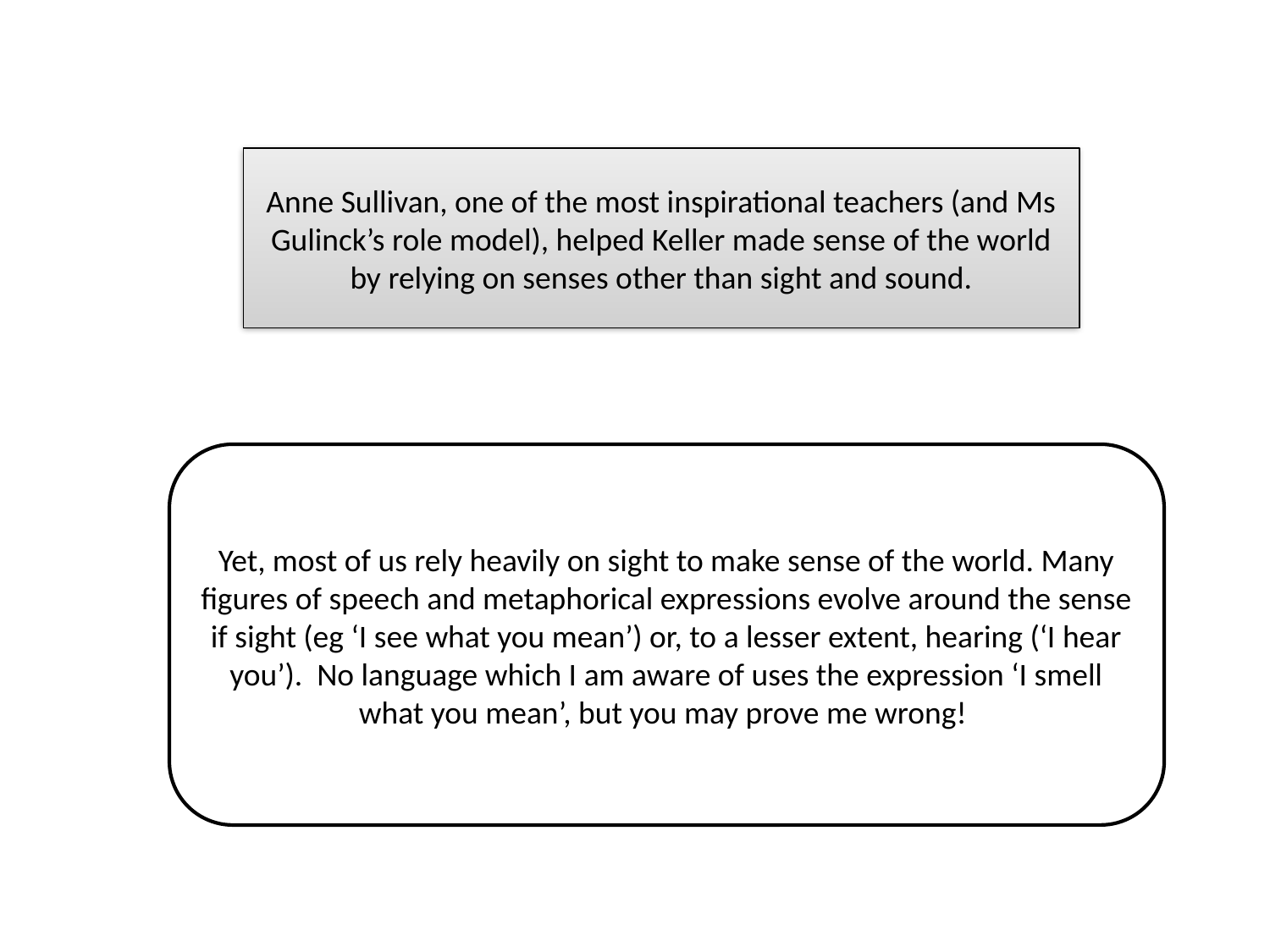

Anne Sullivan, one of the most inspirational teachers (and Ms Gulinck’s role model), helped Keller made sense of the world by relying on senses other than sight and sound.
Yet, most of us rely heavily on sight to make sense of the world. Many figures of speech and metaphorical expressions evolve around the sense if sight (eg ‘I see what you mean’) or, to a lesser extent, hearing (‘I hear you’).  No language which I am aware of uses the expression ‘I smell what you mean’, but you may prove me wrong!